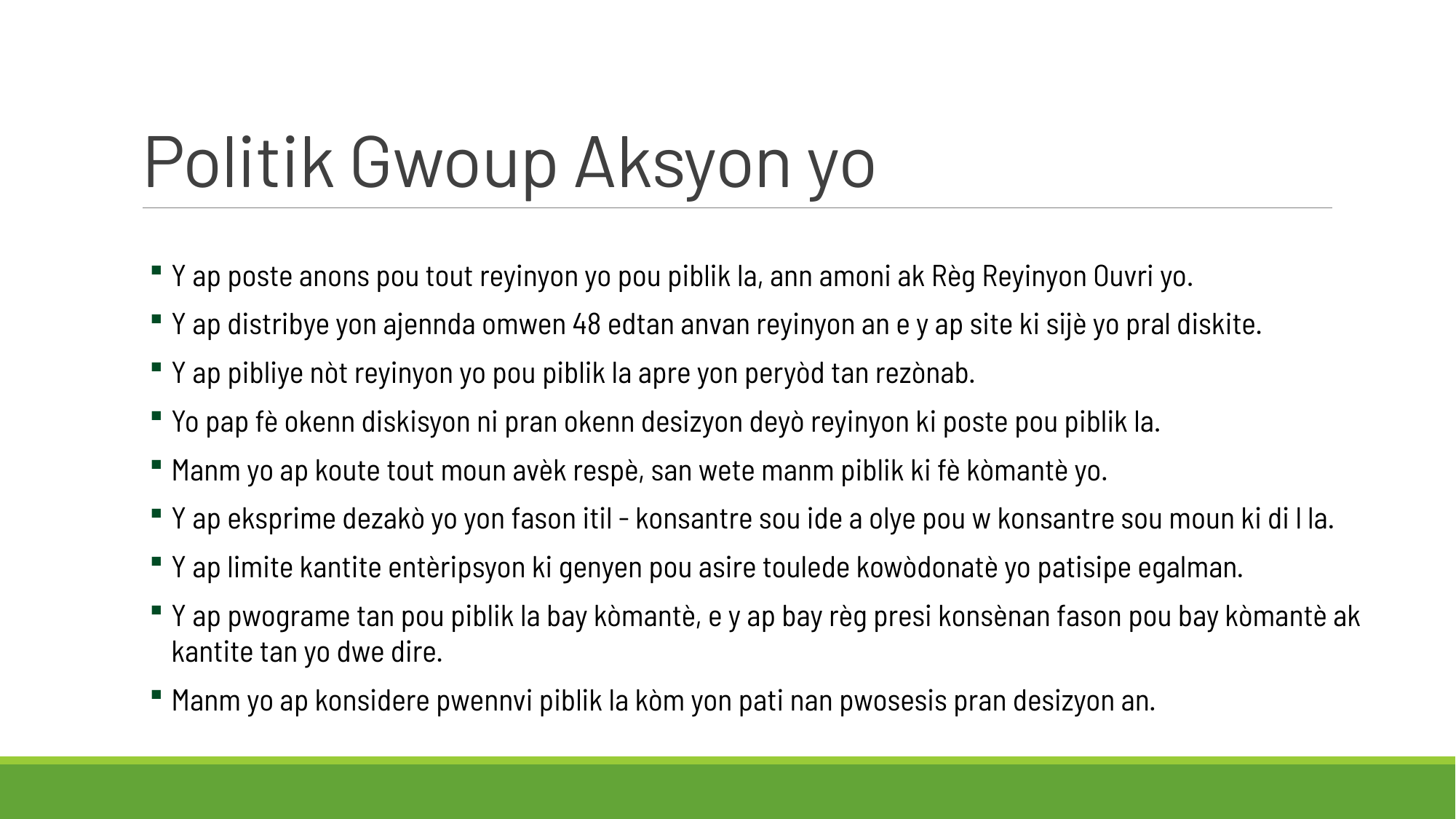

# Politik Gwoup Aksyon yo
Y ap poste anons pou tout reyinyon yo pou piblik la, ann amoni ak Règ Reyinyon Ouvri yo.
Y ap distribye yon ajennda omwen 48 edtan anvan reyinyon an e y ap site ki sijè yo pral diskite.
Y ap pibliye nòt reyinyon yo pou piblik la apre yon peryòd tan rezònab.
Yo pap fè okenn diskisyon ni pran okenn desizyon deyò reyinyon ki poste pou piblik la.
Manm yo ap koute tout moun avèk respè, san wete manm piblik ki fè kòmantè yo.
Y ap eksprime dezakò yo yon fason itil - konsantre sou ide a olye pou w konsantre sou moun ki di l la.
Y ap limite kantite entèripsyon ki genyen pou asire toulede kowòdonatè yo patisipe egalman.
Y ap pwograme tan pou piblik la bay kòmantè, e y ap bay règ presi konsènan fason pou bay kòmantè ak kantite tan yo dwe dire.
Manm yo ap konsidere pwennvi piblik la kòm yon pati nan pwosesis pran desizyon an.